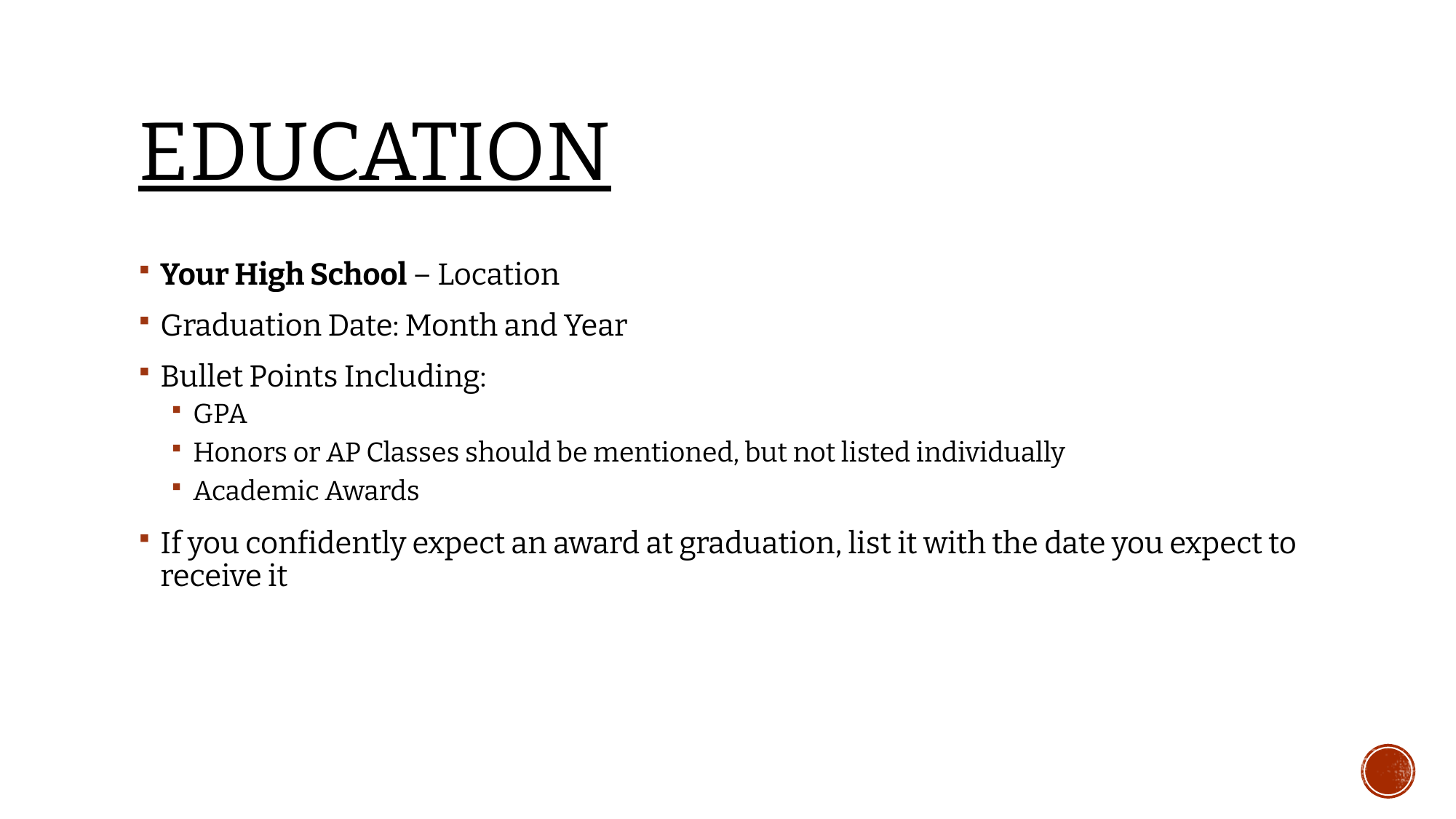

# Education
Your High School – Location
Graduation Date: Month and Year
Bullet Points Including:
GPA
Honors or AP Classes should be mentioned, but not listed individually
Academic Awards
If you confidently expect an award at graduation, list it with the date you expect to receive it